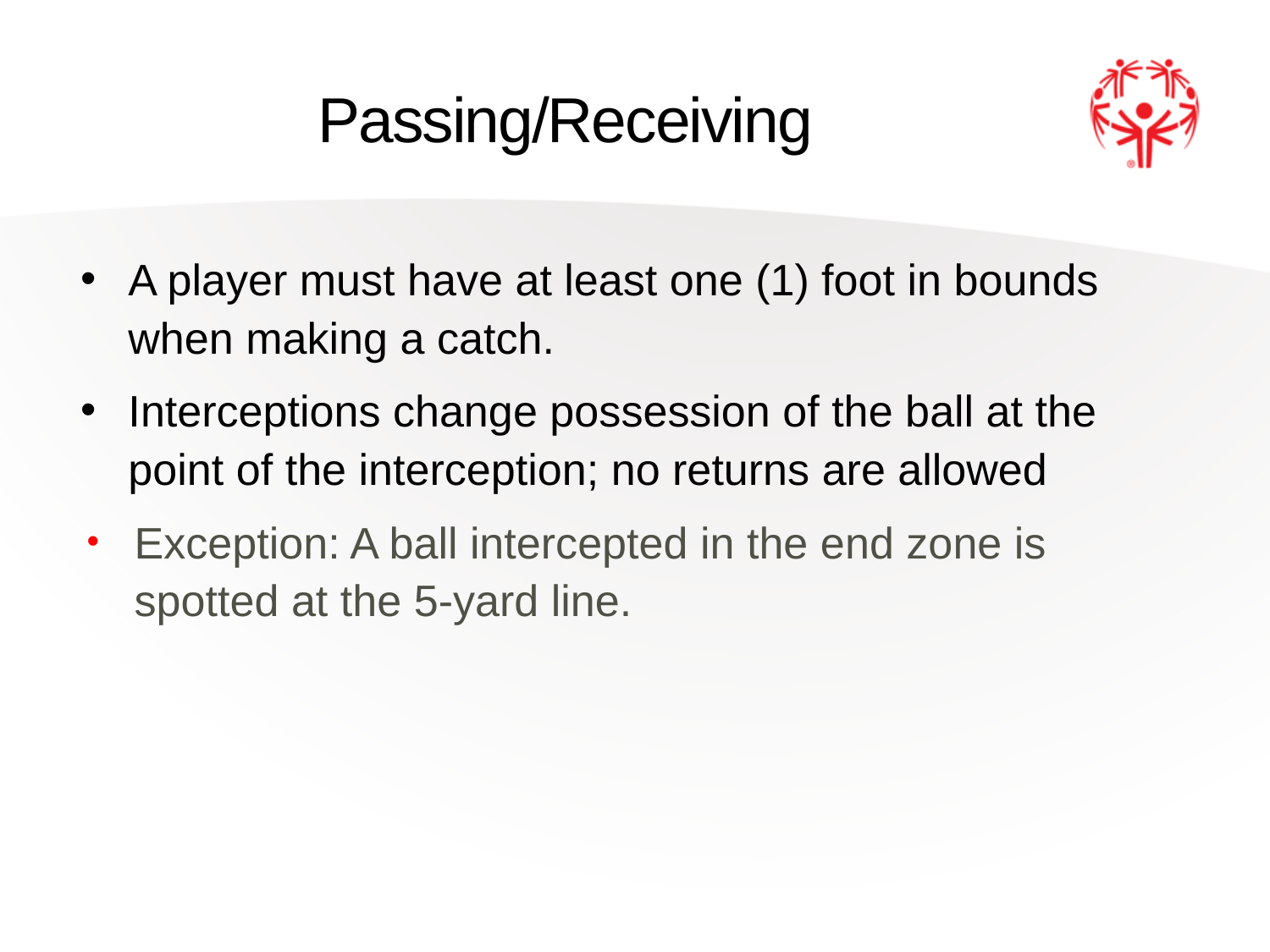

# Passing/Receiving
A player must have at least one (1) foot in bounds when making a catch.
Interceptions change possession of the ball at the point of the interception; no returns are allowed
Exception: A ball intercepted in the end zone is spotted at the 5-yard line.